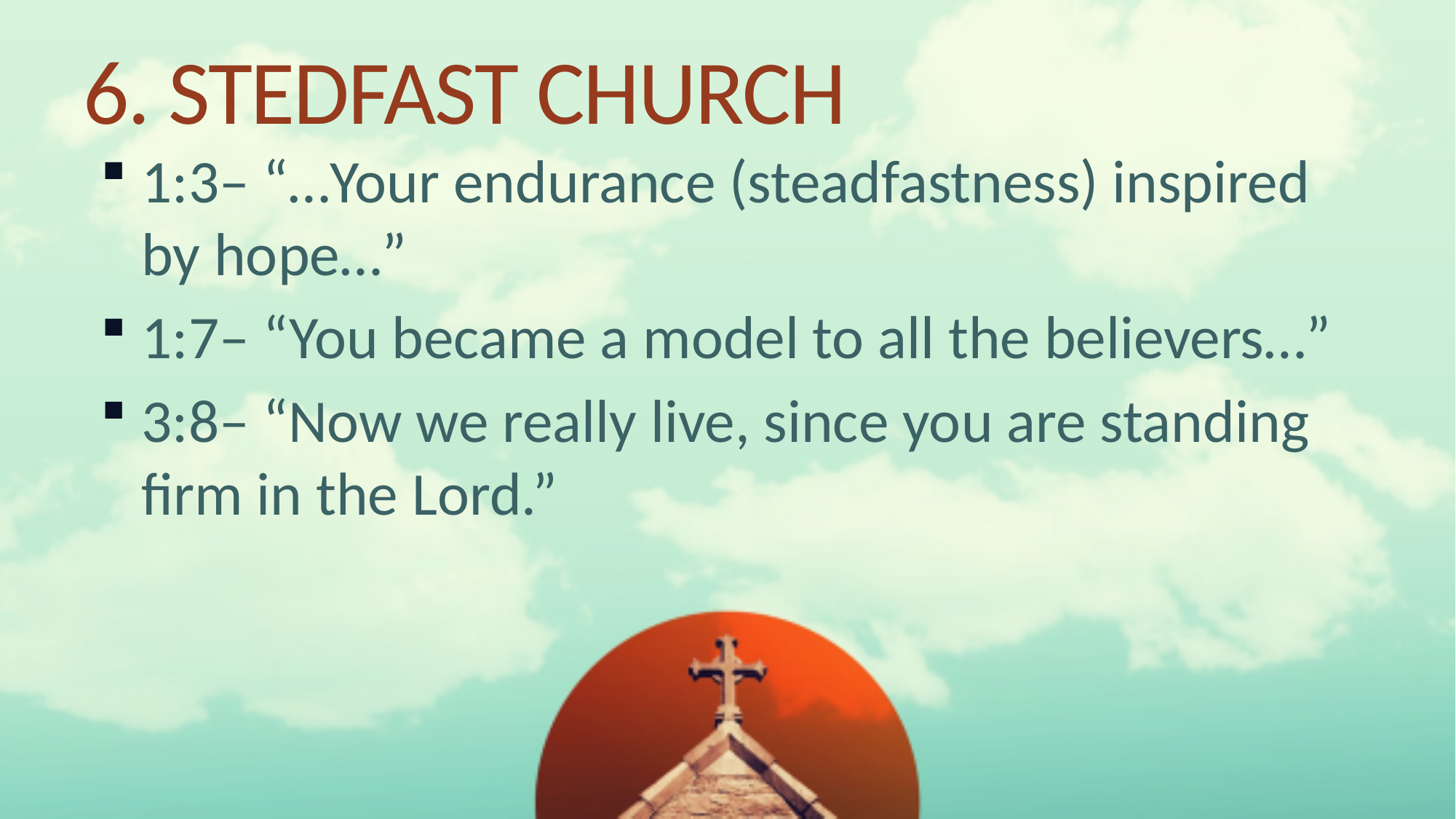

# 6. STEDFAST CHURCH
1:3– “…Your endurance (steadfastness) inspired by hope…”
1:7– “You became a model to all the believers…”
3:8– “Now we really live, since you are standing firm in the Lord.”